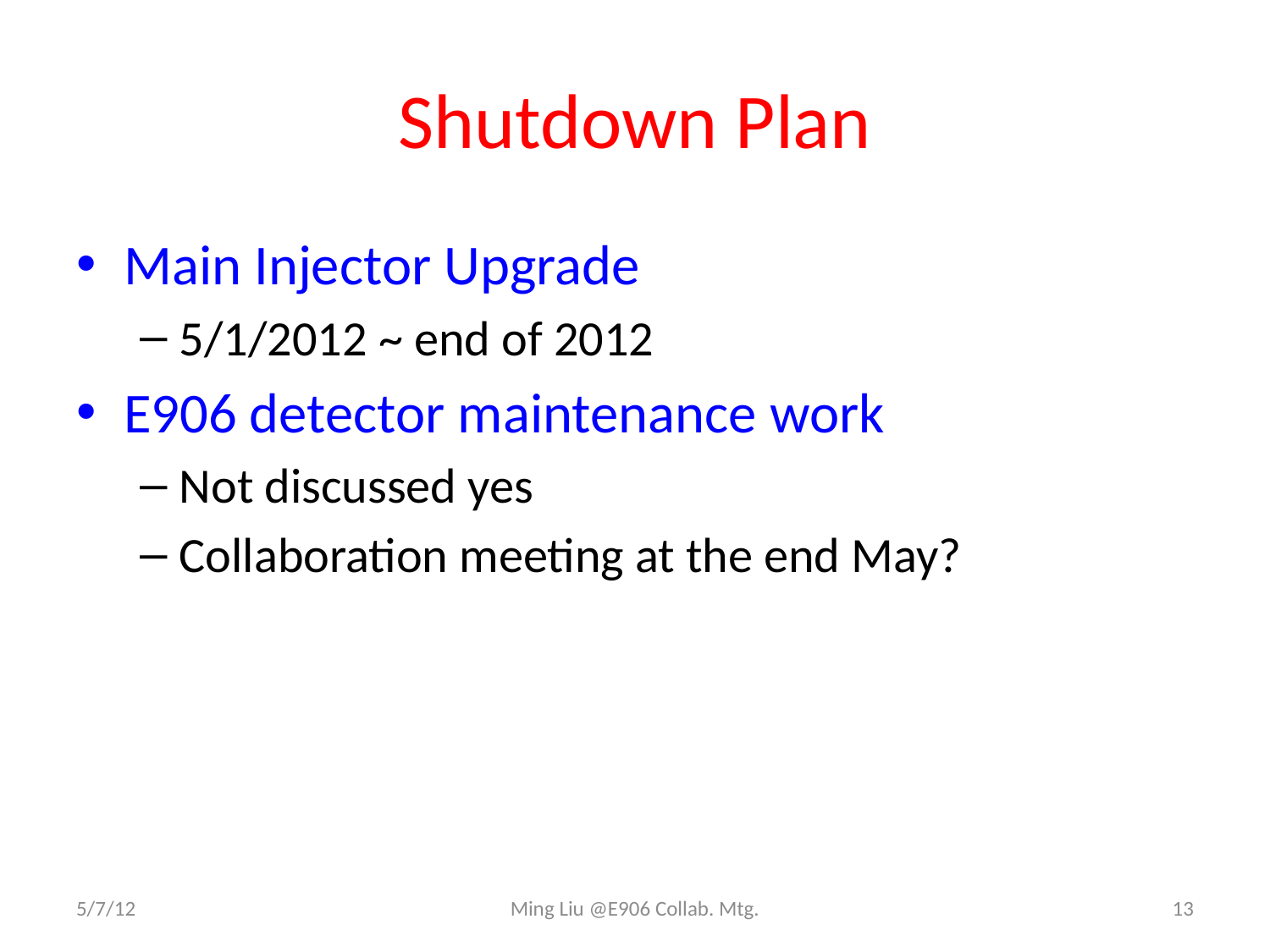

# Shutdown Plan
Main Injector Upgrade
5/1/2012 ~ end of 2012
E906 detector maintenance work
Not discussed yes
Collaboration meeting at the end May?
5/7/12
Ming Liu @E906 Collab. Mtg.
13